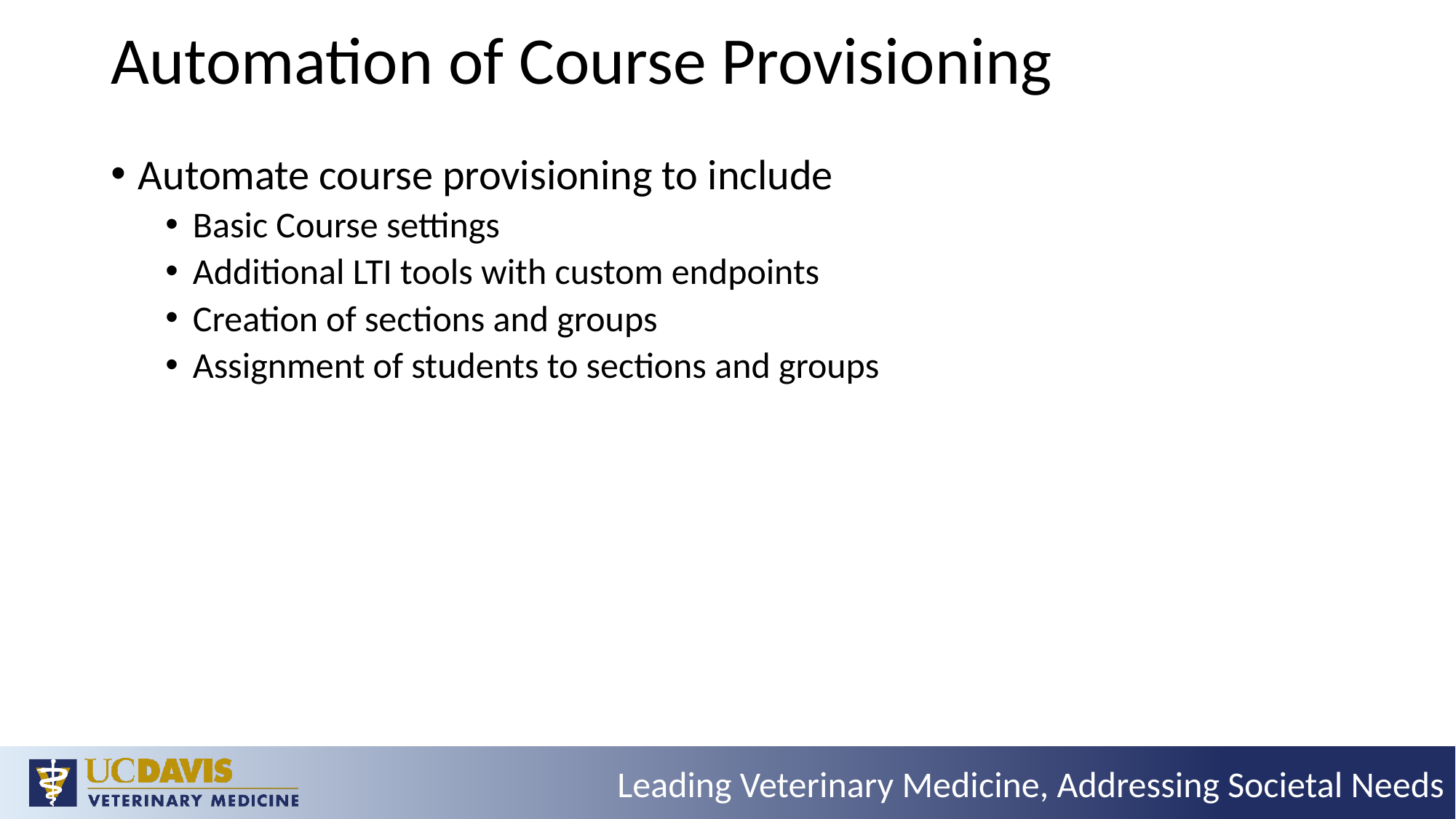

# Automation of Course Provisioning
Automate course provisioning to include
Basic Course settings
Additional LTI tools with custom endpoints
Creation of sections and groups
Assignment of students to sections and groups